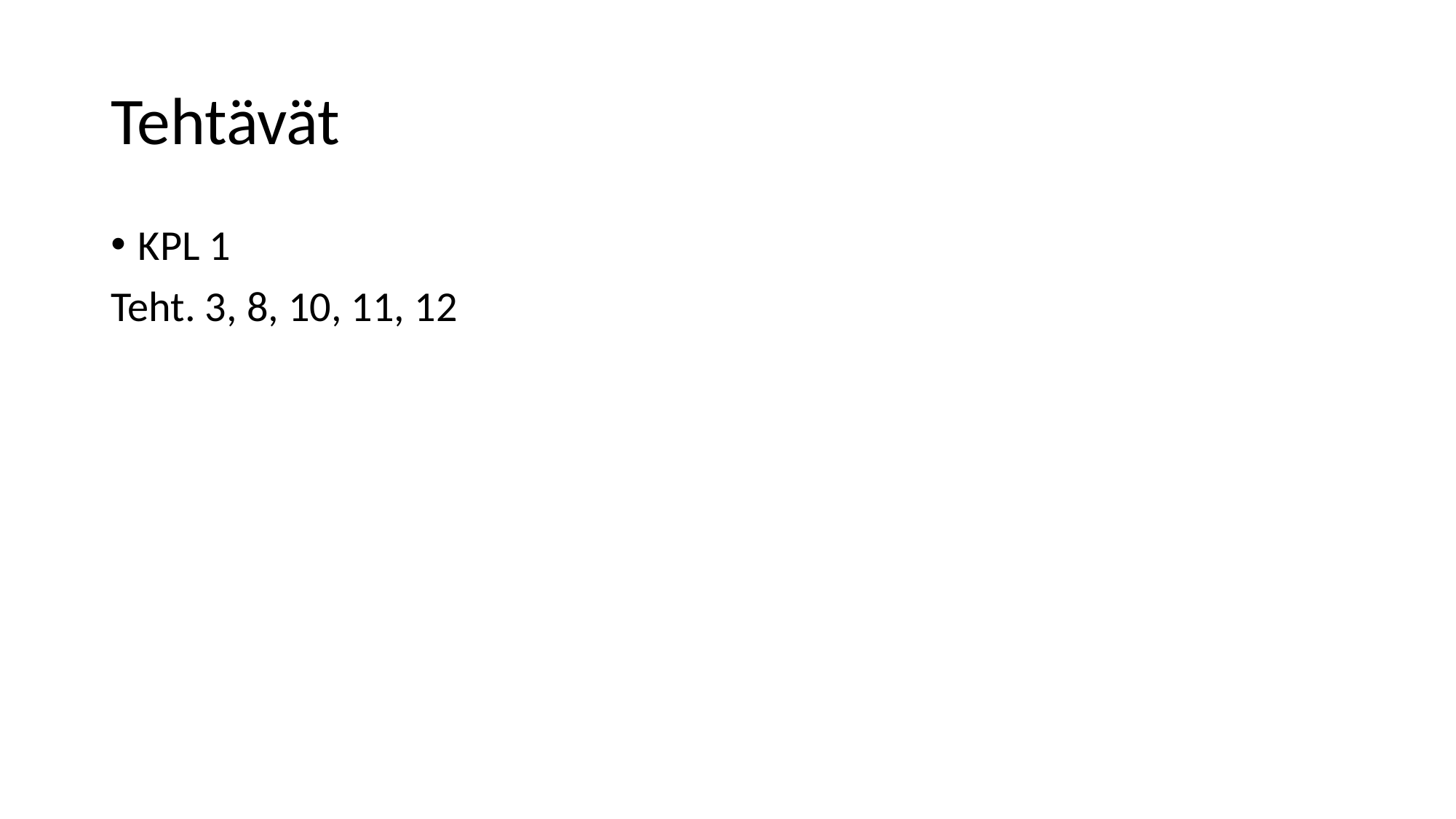

# Tehtävät
KPL 1
Teht. 3, 8, 10, 11, 12